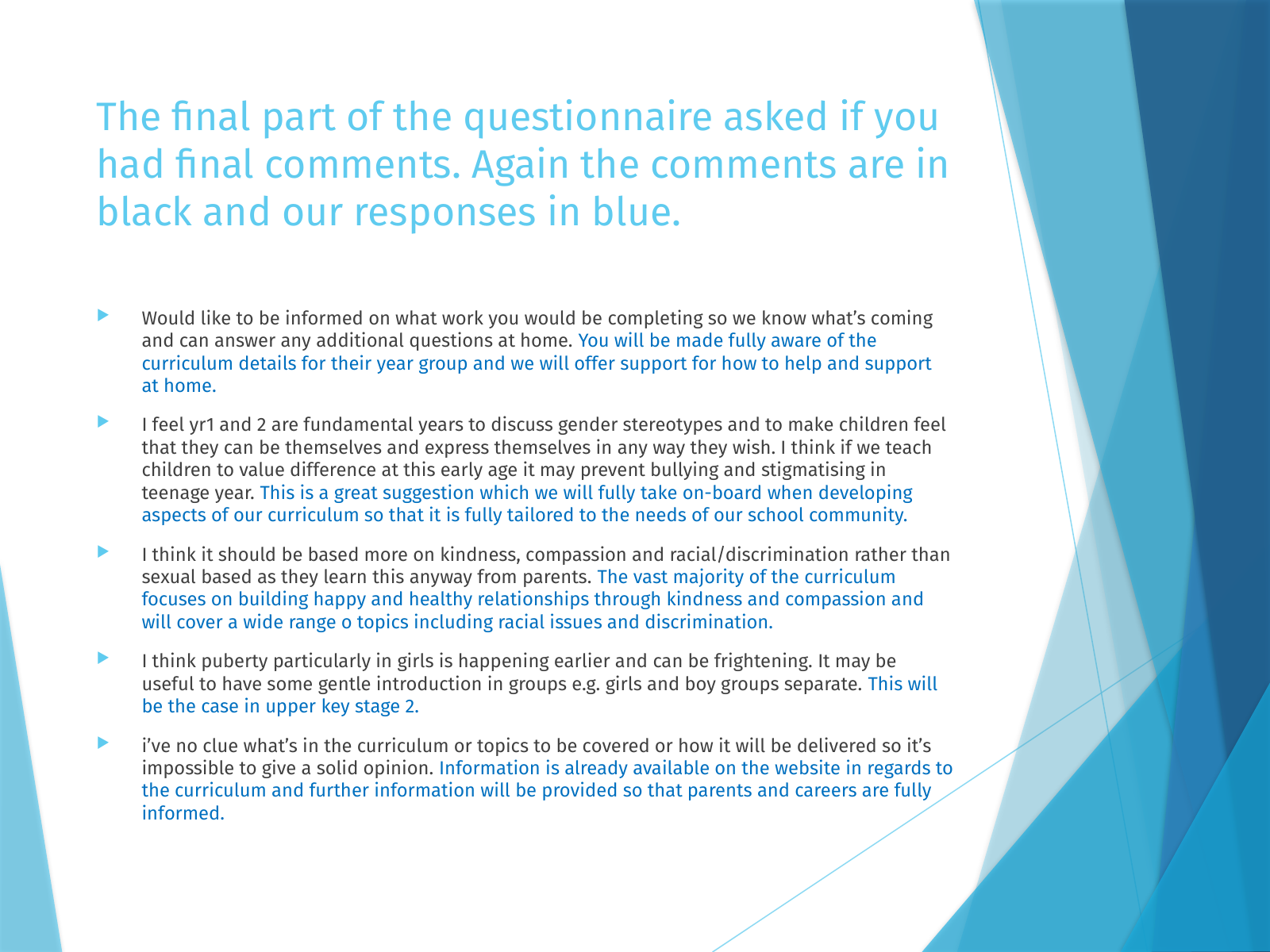

# The final part of the questionnaire asked if you had final comments. Again the comments are in black and our responses in blue.
Would like to be informed on what work you would be completing so we know what’s coming and can answer any additional questions at home. You will be made fully aware of the curriculum details for their year group and we will offer support for how to help and support at home.
I feel yr1 and 2 are fundamental years to discuss gender stereotypes and to make children feel that they can be themselves and express themselves in any way they wish. I think if we teach children to value difference at this early age it may prevent bullying and stigmatising in teenage year. This is a great suggestion which we will fully take on-board when developing aspects of our curriculum so that it is fully tailored to the needs of our school community.
I think it should be based more on kindness, compassion and racial/discrimination rather than sexual based as they learn this anyway from parents. The vast majority of the curriculum focuses on building happy and healthy relationships through kindness and compassion and will cover a wide range o topics including racial issues and discrimination.
I think puberty particularly in girls is happening earlier and can be frightening. It may be useful to have some gentle introduction in groups e.g. girls and boy groups separate. This will be the case in upper key stage 2.
i’ve no clue what’s in the curriculum or topics to be covered or how it will be delivered so it’s impossible to give a solid opinion. Information is already available on the website in regards to the curriculum and further information will be provided so that parents and careers are fully informed.